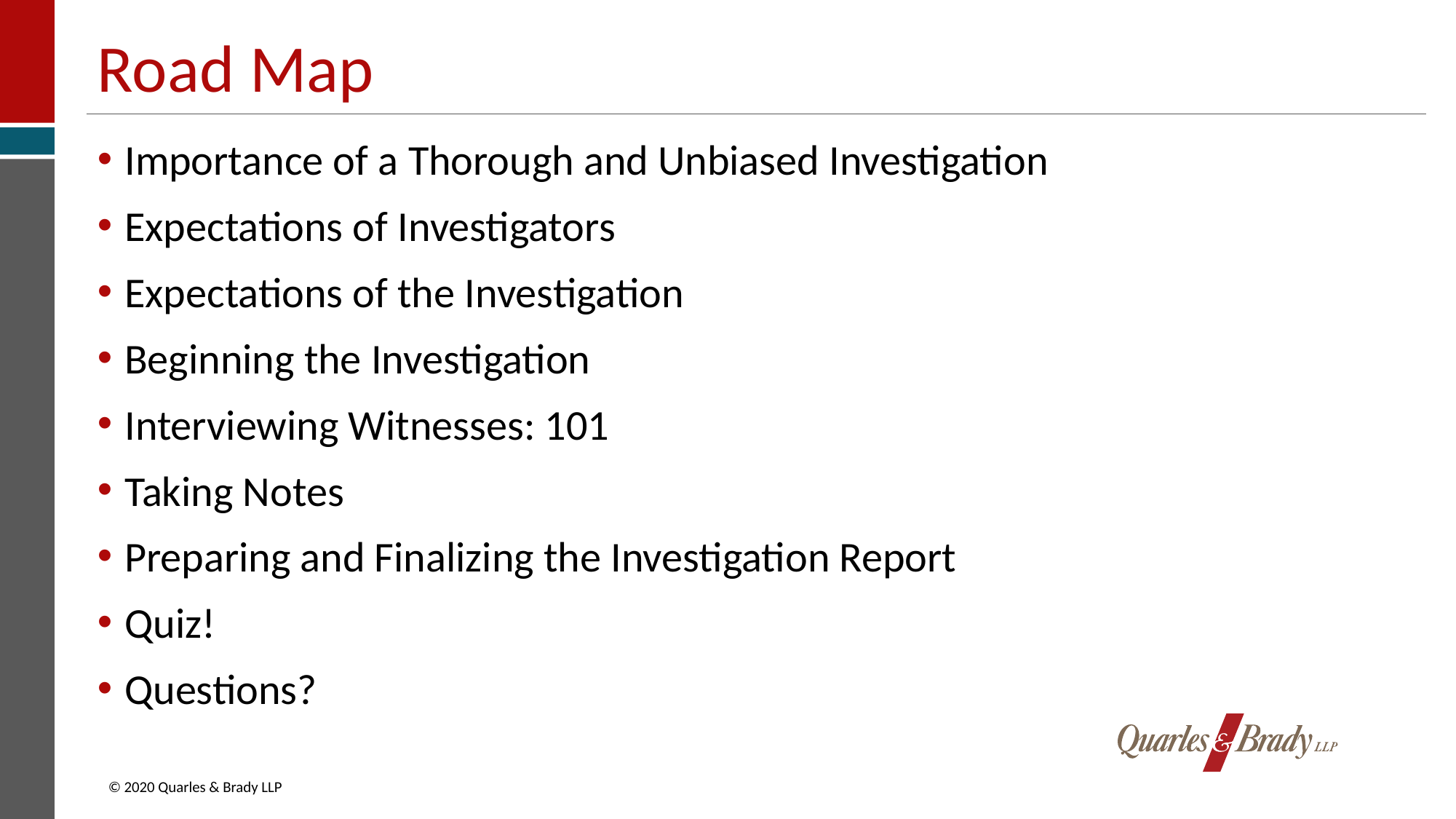

# Road Map
Importance of a Thorough and Unbiased Investigation
Expectations of Investigators
Expectations of the Investigation
Beginning the Investigation
Interviewing Witnesses: 101
Taking Notes
Preparing and Finalizing the Investigation Report
Quiz!
Questions?